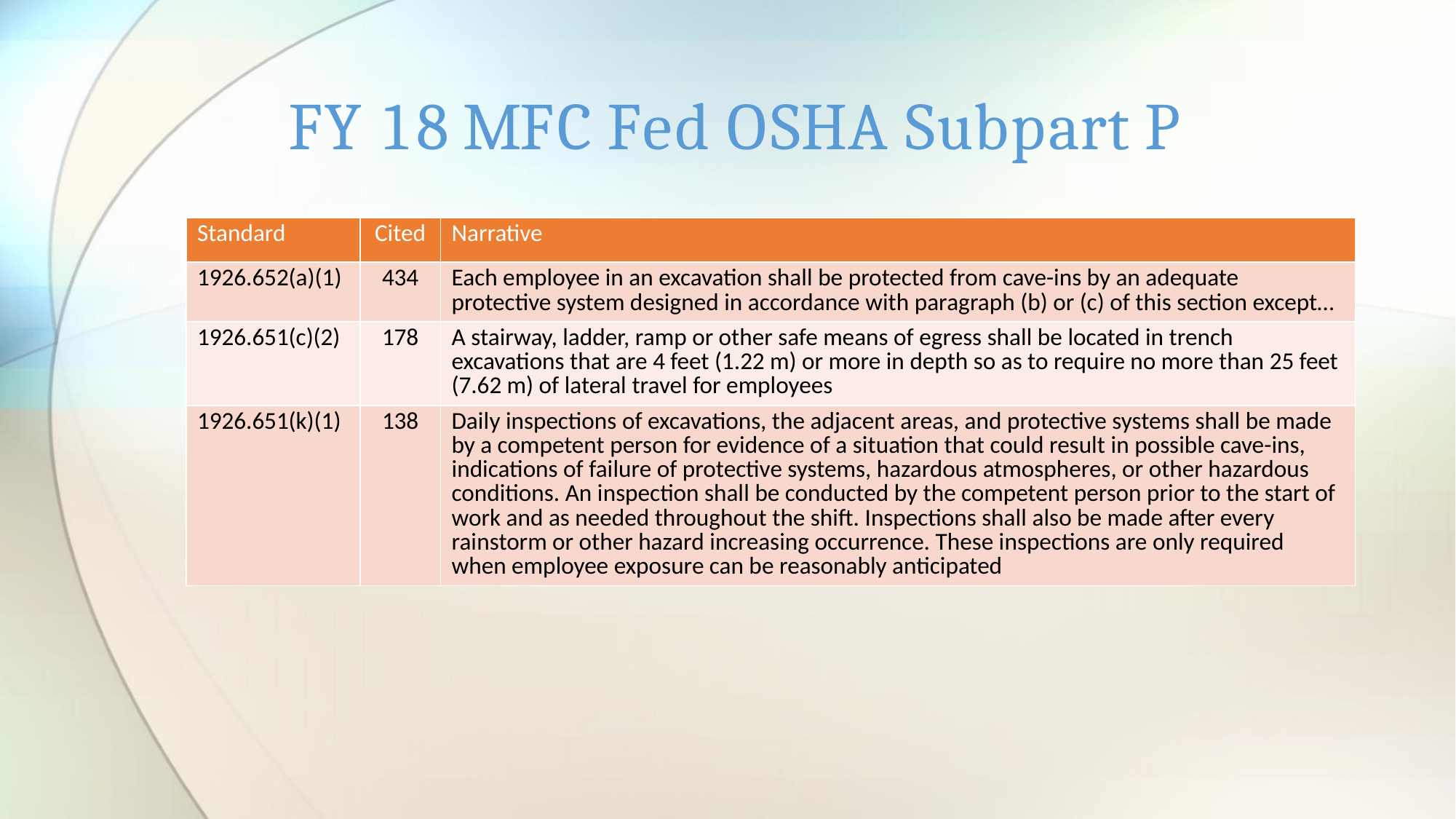

# FY 18 MFC Fed OSHA Subpart P
| Standard | Cited | Narrative |
| --- | --- | --- |
| 1926.652(a)(1) | 434 | Each employee in an excavation shall be protected from cave-ins by an adequate protective system designed in accordance with paragraph (b) or (c) of this section except… |
| 1926.651(c)(2) | 178 | A stairway, ladder, ramp or other safe means of egress shall be located in trench excavations that are 4 feet (1.22 m) or more in depth so as to require no more than 25 feet (7.62 m) of lateral travel for employees |
| 1926.651(k)(1) | 138 | Daily inspections of excavations, the adjacent areas, and protective systems shall be made by a competent person for evidence of a situation that could result in possible cave-ins, indications of failure of protective systems, hazardous atmospheres, or other hazardous conditions. An inspection shall be conducted by the competent person prior to the start of work and as needed throughout the shift. Inspections shall also be made after every rainstorm or other hazard increasing occurrence. These inspections are only required when employee exposure can be reasonably anticipated |